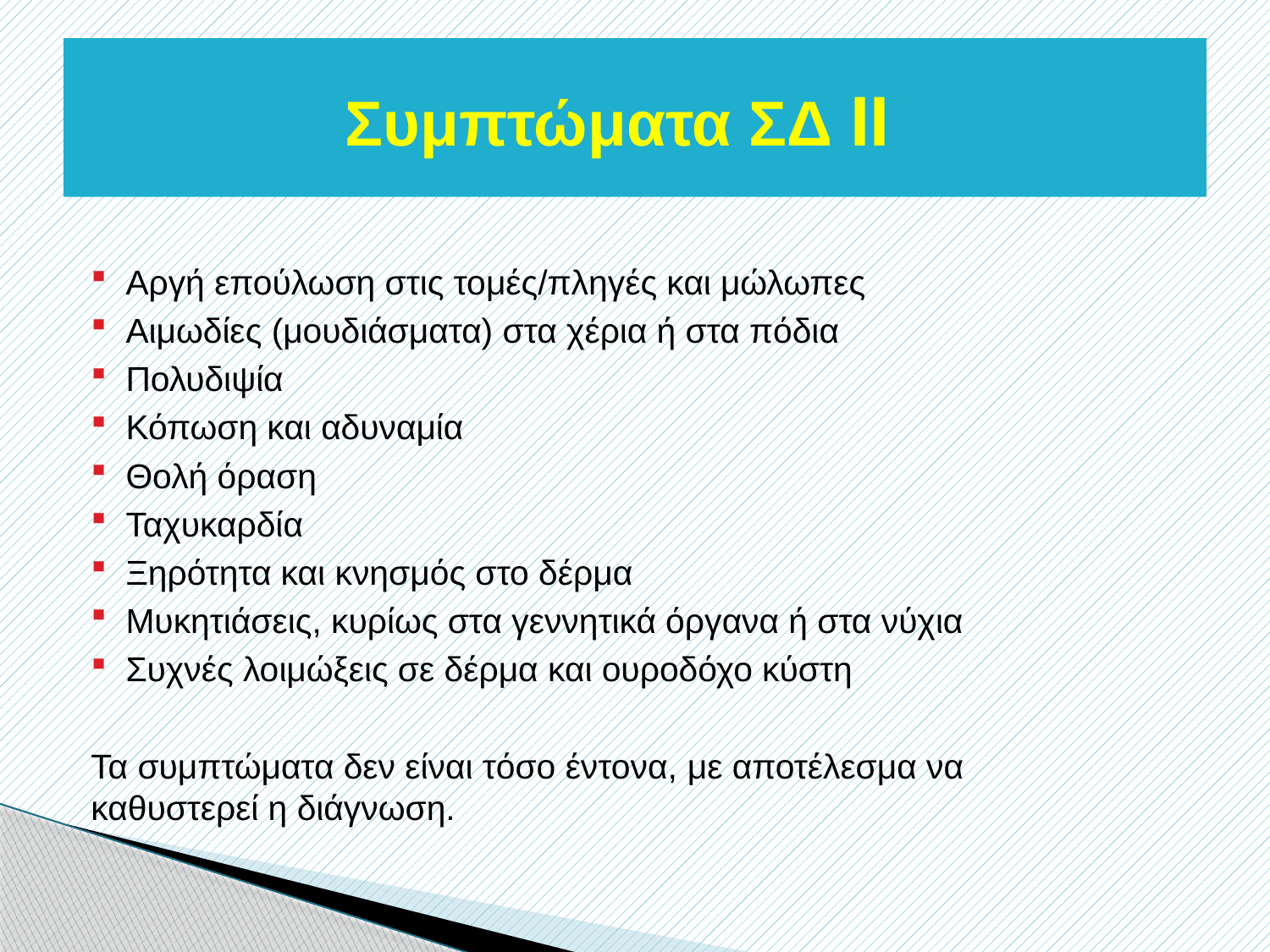

# Συμπτώματα ΣΔ II

Αργή επούλωση στις τομές/πληγές και μώλωπες
Αιμωδίες (μουδιάσματα) στα χέρια ή στα πόδια
Πολυδιψία
Κόπωση και αδυναμία
Θολή όραση
Ταχυκαρδία
Ξηρότητα και κνησμός στο δέρμα
Μυκητιάσεις, κυρίως στα γεννητικά όργανα ή στα νύχια
Συχνές λοιμώξεις σε δέρμα και ουροδόχο κύστη

Τα συμπτώματα δεν είναι τόσο έντονα, με αποτέλεσμα να καθυστερεί η διάγνωση.